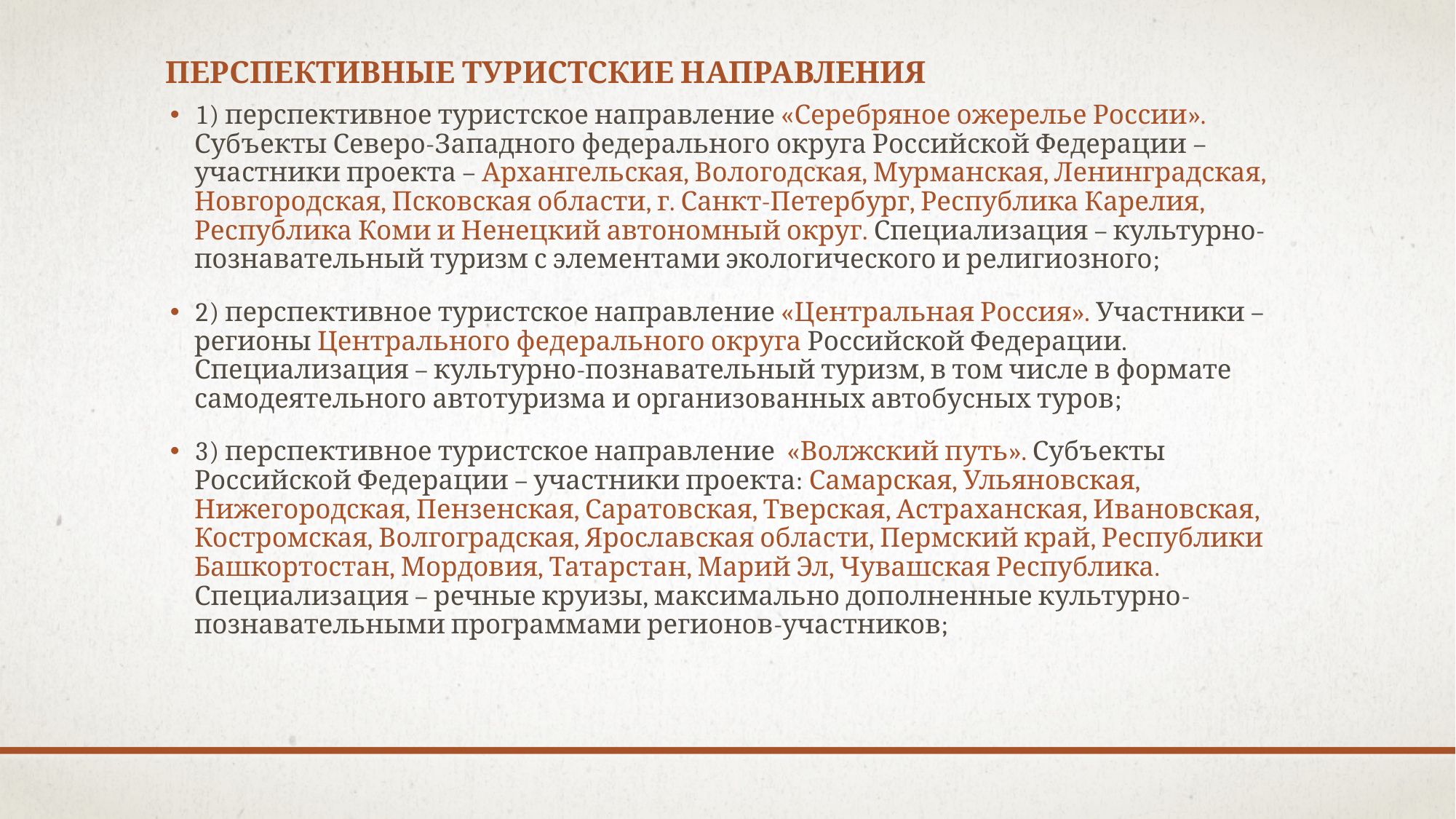

# Перспективные туристские направления
1) перспективное туристское направление «Серебряное ожерелье России». Субъекты Северо-Западного федерального округа Российской Федерации – участники проекта – Архангельская, Вологодская, Мурманская, Ленинградская, Новгородская, Псковская области, г. Санкт-Петербург, Республика Карелия, Республика Коми и Ненецкий автономный округ. Специализация – культурно-познавательный туризм с элементами экологического и религиозного;
2) перспективное туристское направление «Центральная Россия». Участники – регионы Центрального федерального округа Российской Федерации. Специализация – культурно-познавательный туризм, в том числе в формате самодеятельного автотуризма и организованных автобусных туров;
3) перспективное туристское направление  «Волжский путь». Субъекты Российской Федерации – участники проекта: Самарская, Ульяновская, Нижегородская, Пензенская, Саратовская, Тверская, Астраханская, Ивановская, Костромская, Волгоградская, Ярославская области, Пермский край, Республики Башкортостан, Мордовия, Татарстан, Марий Эл, Чувашская Республика. Специализация – речные круизы, максимально дополненные культурно-познавательными программами регионов-участников;